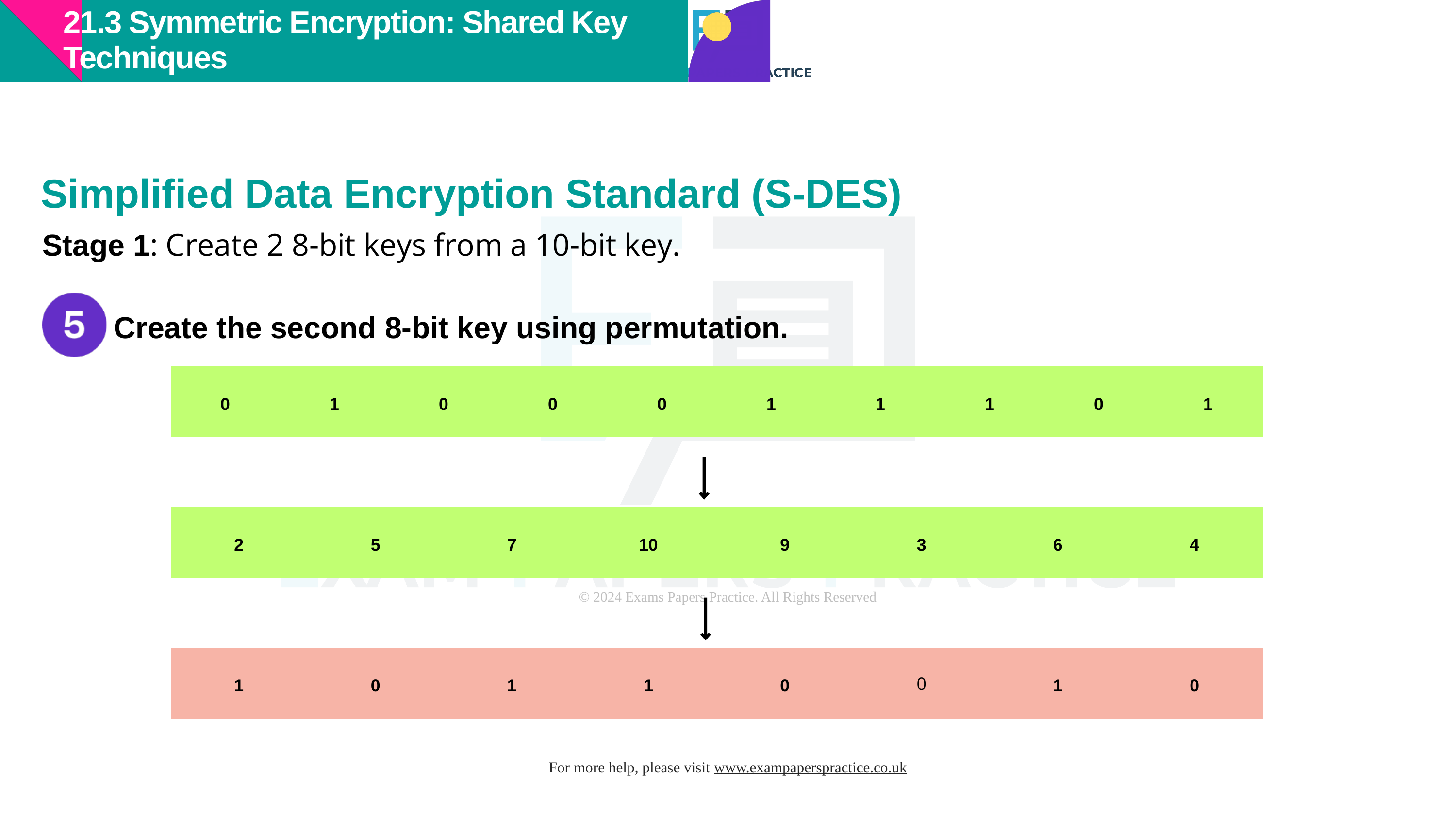

21.3 Symmetric Encryption: Shared Key Techniques

Simplified Data Encryption Standard (S-DES)
Stage 1: Create 2 8-bit keys from a 10-bit key.

Create the second 8-bit key using permutation.
| 0 | 1 | 0 | 0 | 0 | 1 | 1 | 1 | 0 | 1 |
| --- | --- | --- | --- | --- | --- | --- | --- | --- | --- |

| 2 | 5 | 7 | 10 | 9 | 3 | 6 | 4 |
| --- | --- | --- | --- | --- | --- | --- | --- |

| 1 | 0 | 1 | 1 | 0 | 0 | 1 | 0 |
| --- | --- | --- | --- | --- | --- | --- | --- |